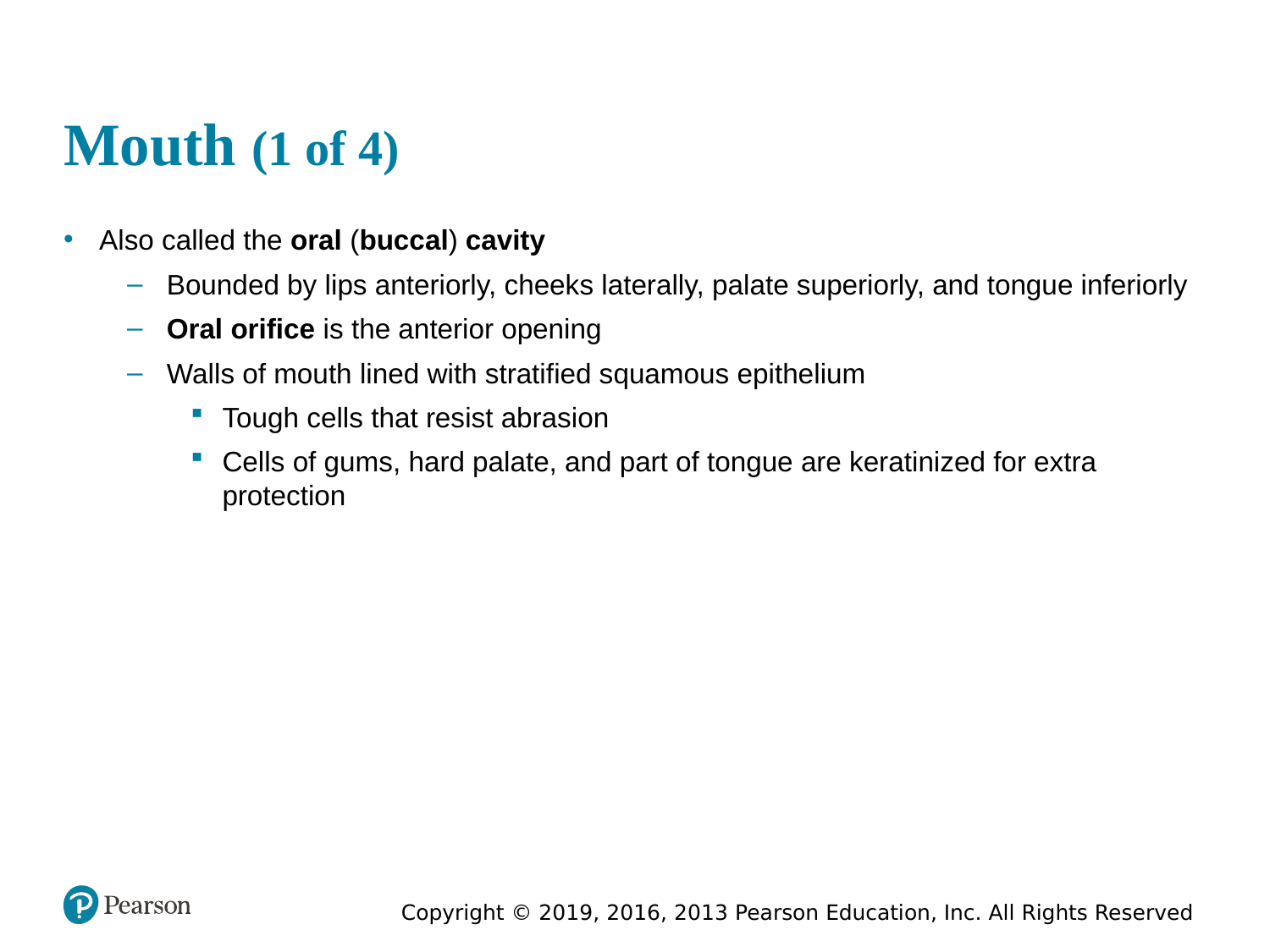

# Mouth (1 of 4)
Also called the oral (buccal) cavity
Bounded by lips anteriorly, cheeks laterally, palate superiorly, and tongue inferiorly
Oral orifice is the anterior opening
Walls of mouth lined with stratified squamous epithelium
Tough cells that resist abrasion
Cells of gums, hard palate, and part of tongue are keratinized for extra protection